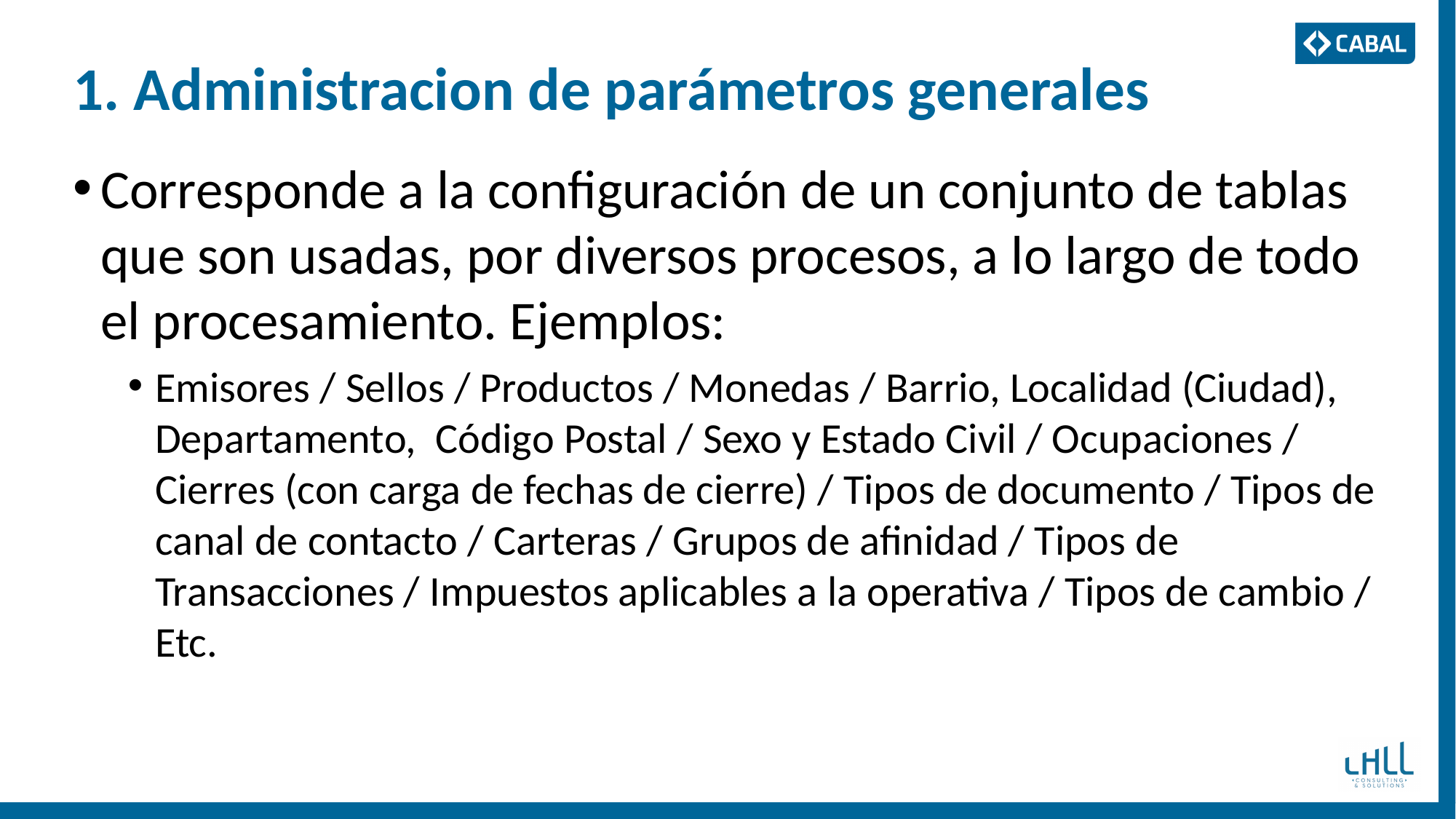

# 1. Administracion de parámetros generales
Corresponde a la configuración de un conjunto de tablas que son usadas, por diversos procesos, a lo largo de todo el procesamiento. Ejemplos:
Emisores / Sellos / Productos / Monedas / Barrio, Localidad (Ciudad), Departamento,  Código Postal / Sexo y Estado Civil / Ocupaciones / Cierres (con carga de fechas de cierre) / Tipos de documento / Tipos de canal de contacto / Carteras / Grupos de afinidad / Tipos de Transacciones / Impuestos aplicables a la operativa / Tipos de cambio /  Etc.